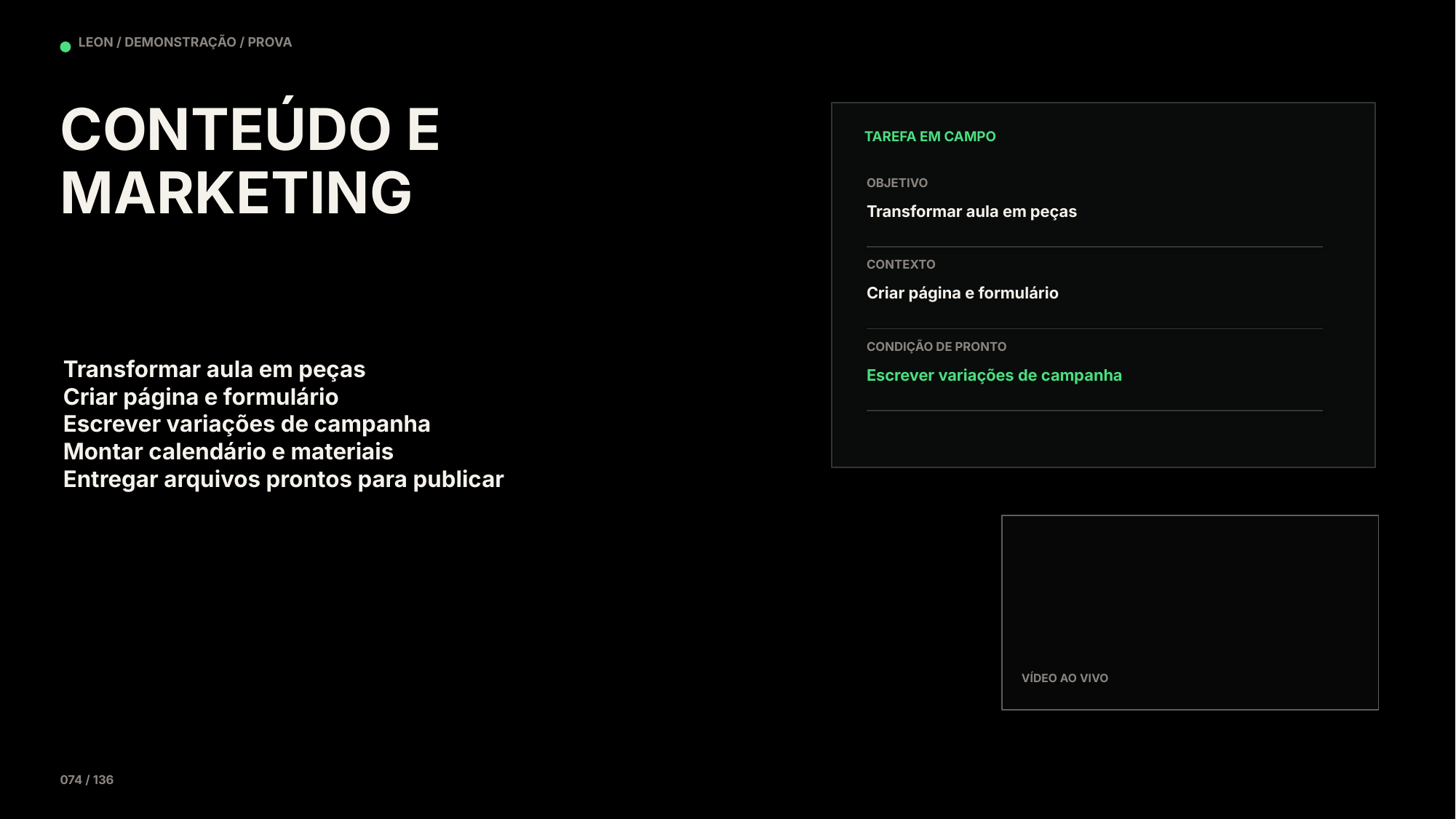

LEON / DEMONSTRAÇÃO / PROVA

CONTEÚDO E MARKETING

TAREFA EM CAMPO
OBJETIVO
Transformar aula em peças
CONTEXTO
Criar página e formulário
CONDIÇÃO DE PRONTO
Transformar aula em peças
Criar página e formulário
Escrever variações de campanha
Montar calendário e materiais
Entregar arquivos prontos para publicar
Escrever variações de campanha

VÍDEO AO VIVO
074 / 136